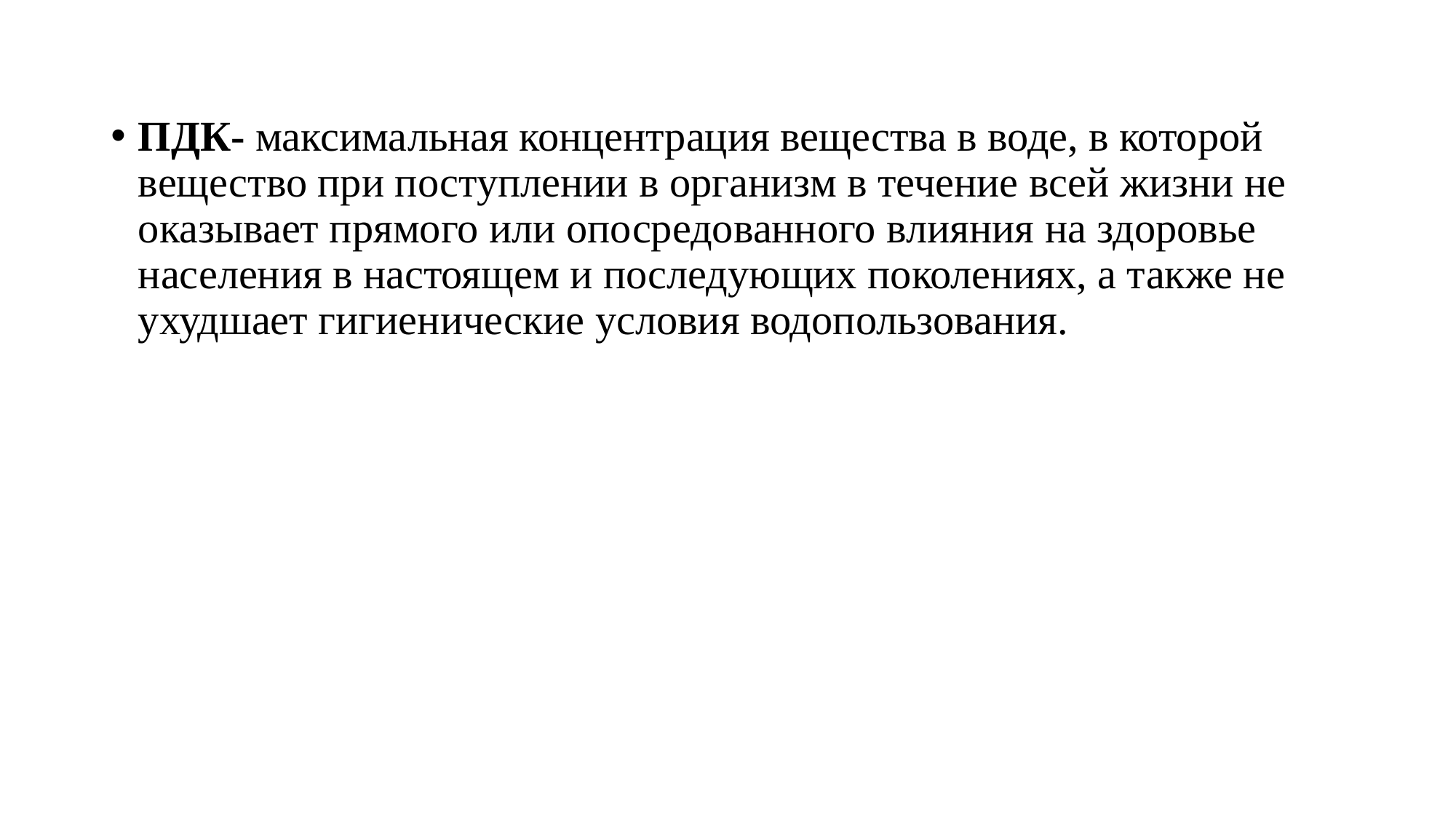

ПДК- максимальная концентрация вещества в воде, в которой вещество при поступлении в организм в течение всей жизни не оказывает прямого или опосредованного влияния на здоровье населения в настоящем и последующих поколениях, а также не ухудшает гигиенические условия водопользования.